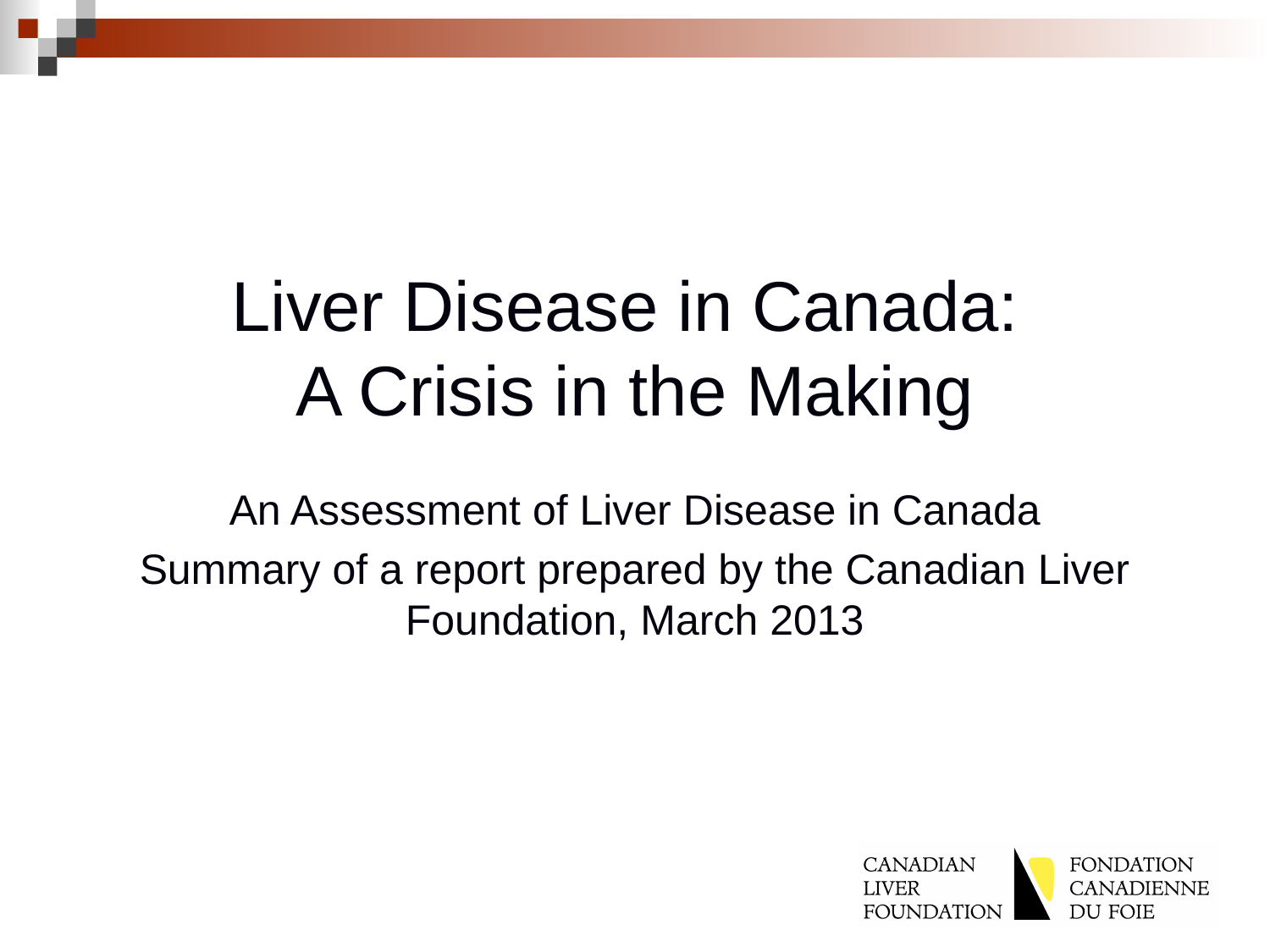

# Liver Disease in Canada: A Crisis in the Making
An Assessment of Liver Disease in Canada
Summary of a report prepared by the Canadian Liver Foundation, March 2013